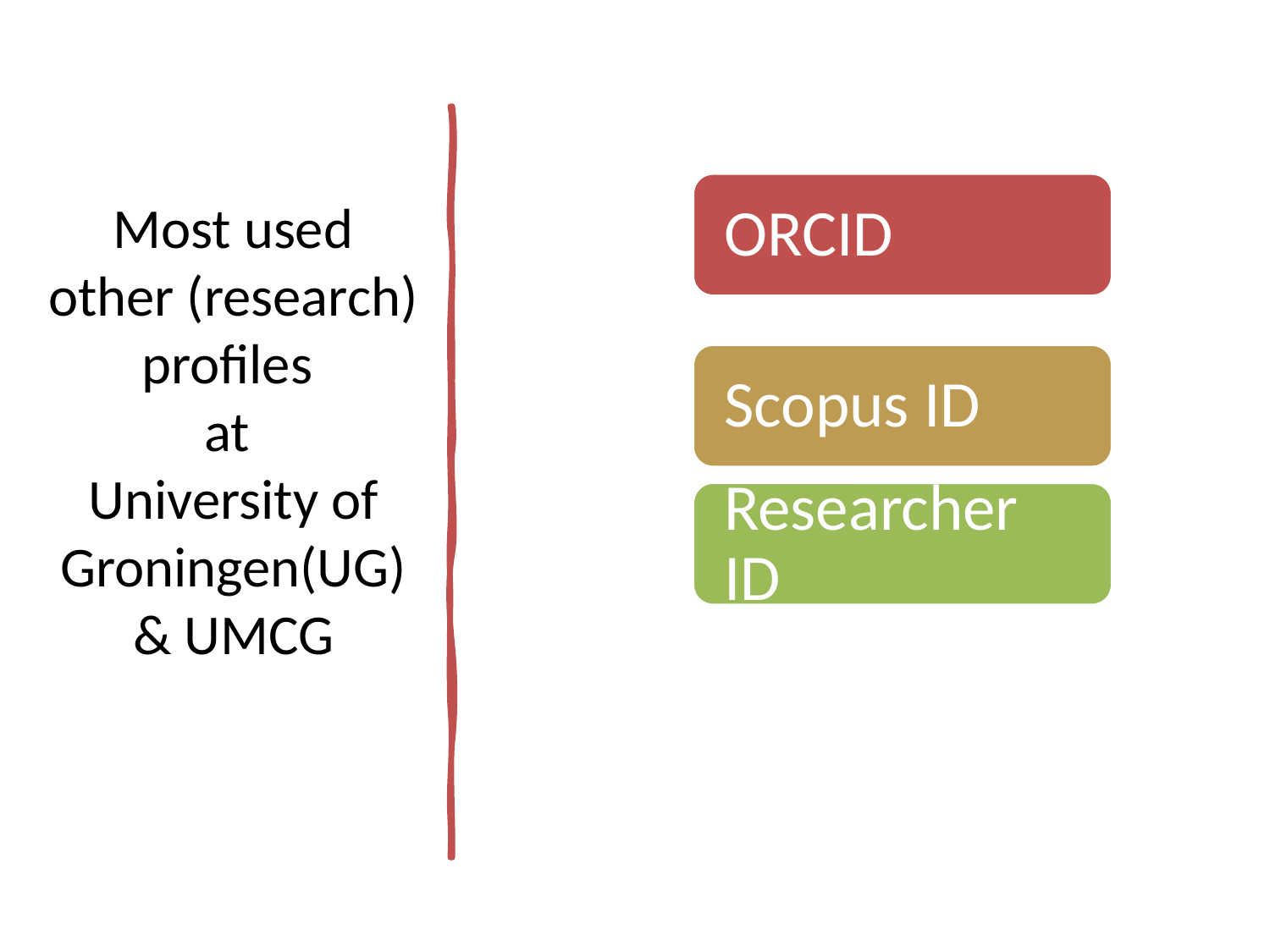

# Most used other (research) profiles at University of Groningen(UG) & UMCG
ORCID

Scopus ID
Researcher ID